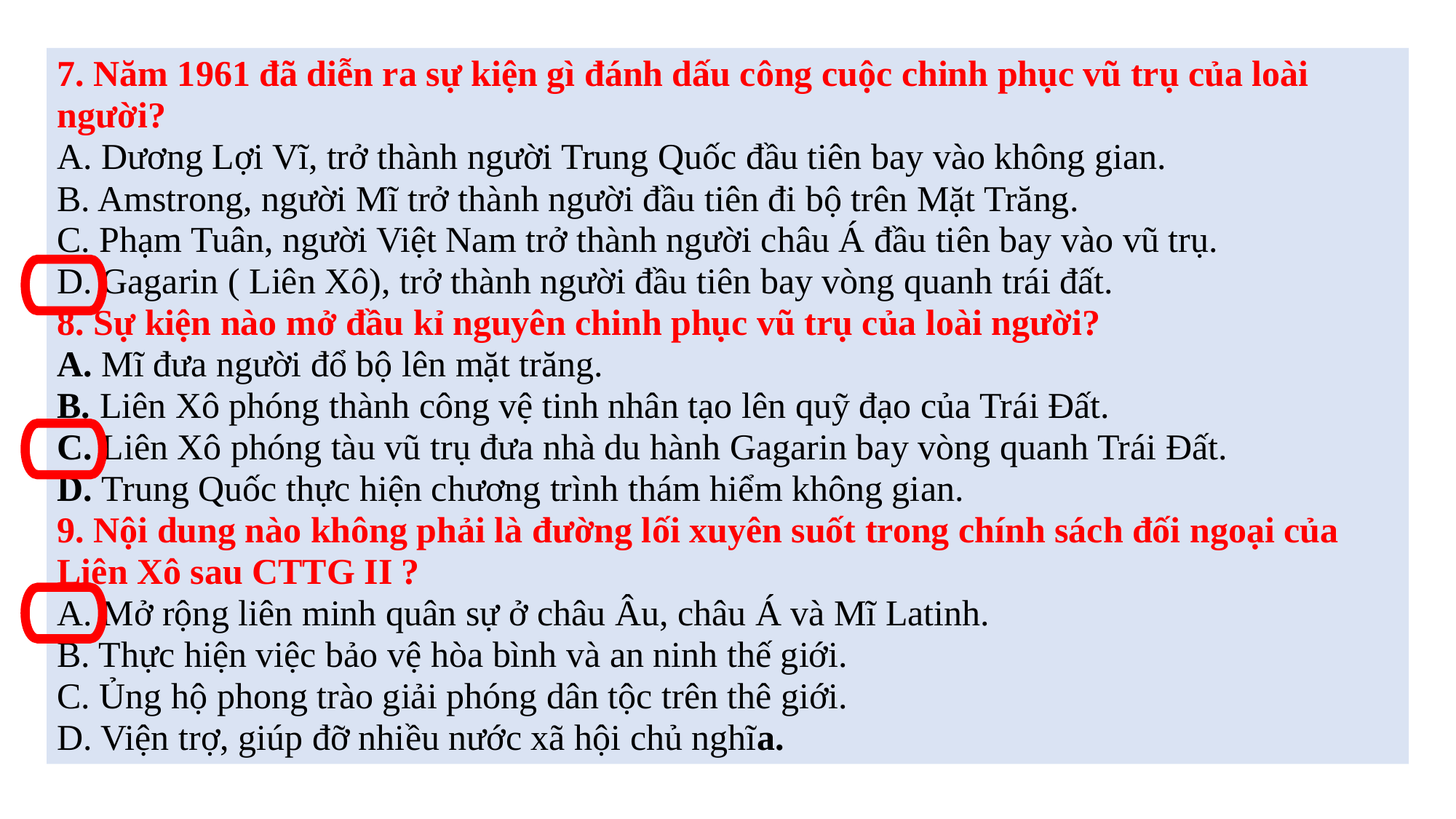

7. Năm 1961 đã diễn ra sự kiện gì đánh dấu công cuộc chinh phục vũ trụ của loài người?
A. Dương Lợi Vĩ, trở thành người Trung Quốc đầu tiên bay vào không gian.
B. Amstrong, người Mĩ trở thành người đầu tiên đi bộ trên Mặt Trăng.
C. Phạm Tuân, người Việt Nam trở thành người châu Á đầu tiên bay vào vũ trụ.
D. Gagarin ( Liên Xô), trở thành người đầu tiên bay vòng quanh trái đất.
8. Sự kiện nào mở đầu kỉ nguyên chinh phục vũ trụ của loài người?
A. Mĩ đưa người đổ bộ lên mặt trăng.
B. Liên Xô phóng thành công vệ tinh nhân tạo lên quỹ đạo của Trái Đất.
C. Liên Xô phóng tàu vũ trụ đưa nhà du hành Gagarin bay vòng quanh Trái Đất.
D. Trung Quốc thực hiện chương trình thám hiểm không gian.
9. Nội dung nào không phải là đường lối xuyên suốt trong chính sách đối ngoại của Liên Xô sau CTTG II ?
A. Mở rộng liên minh quân sự ở châu Âu, châu Á và Mĩ Latinh.
B. Thực hiện việc bảo vệ hòa bình và an ninh thế giới.
C. Ủng hộ phong trào giải phóng dân tộc trên thê giới.
D. Viện trợ, giúp đỡ nhiều nước xã hội chủ nghĩa.